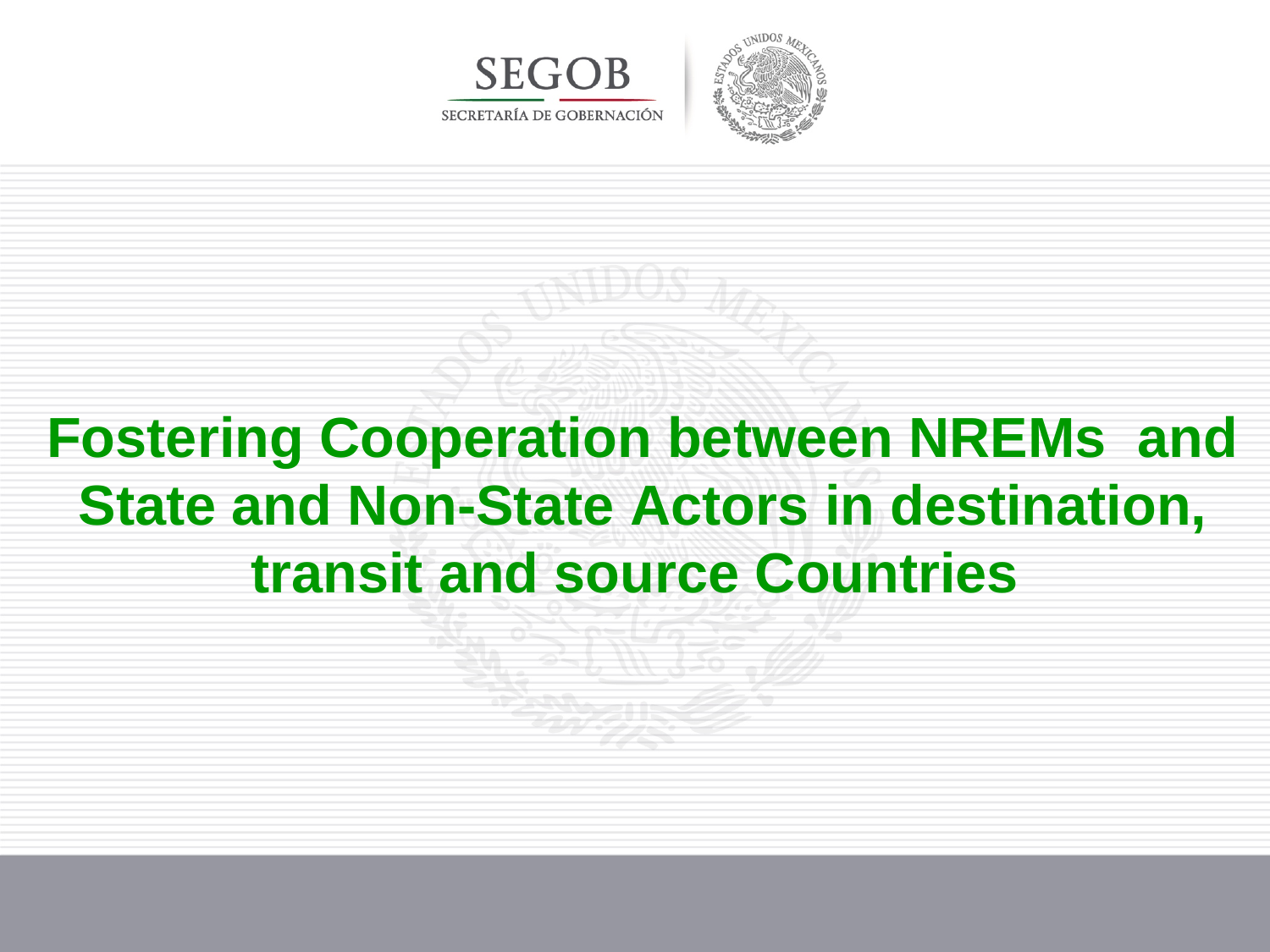

Fostering Cooperation between NREMs  and
 State and Non-State Actors in destination,
transit and source Countries